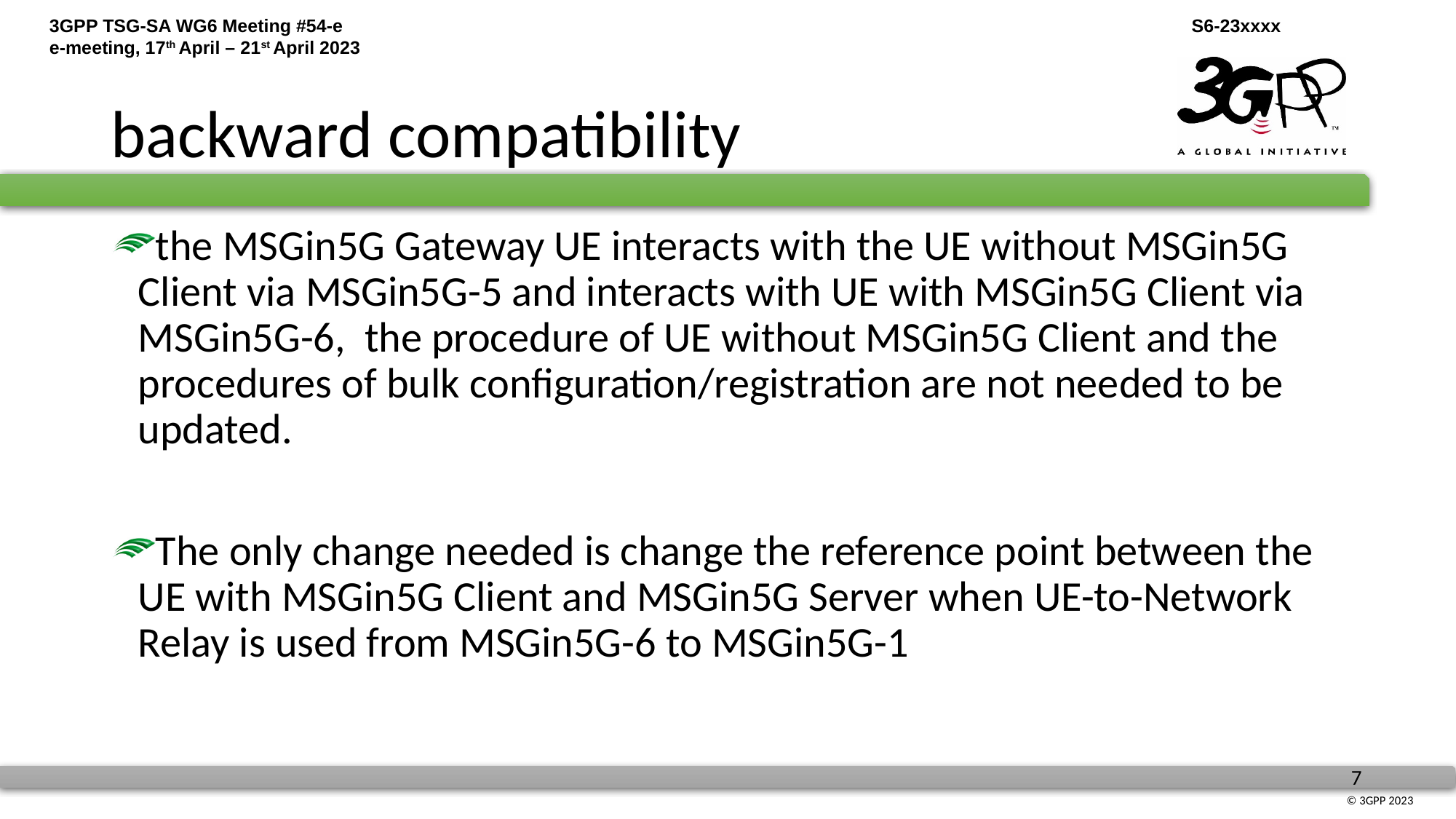

# backward compatibility
the MSGin5G Gateway UE interacts with the UE without MSGin5G Client via MSGin5G-5 and interacts with UE with MSGin5G Client via MSGin5G-6,  the procedure of UE without MSGin5G Client and the procedures of bulk configuration/registration are not needed to be updated.

The only change needed is change the reference point between the UE with MSGin5G Client and MSGin5G Server when UE-to-Network Relay is used from MSGin5G-6 to MSGin5G-1